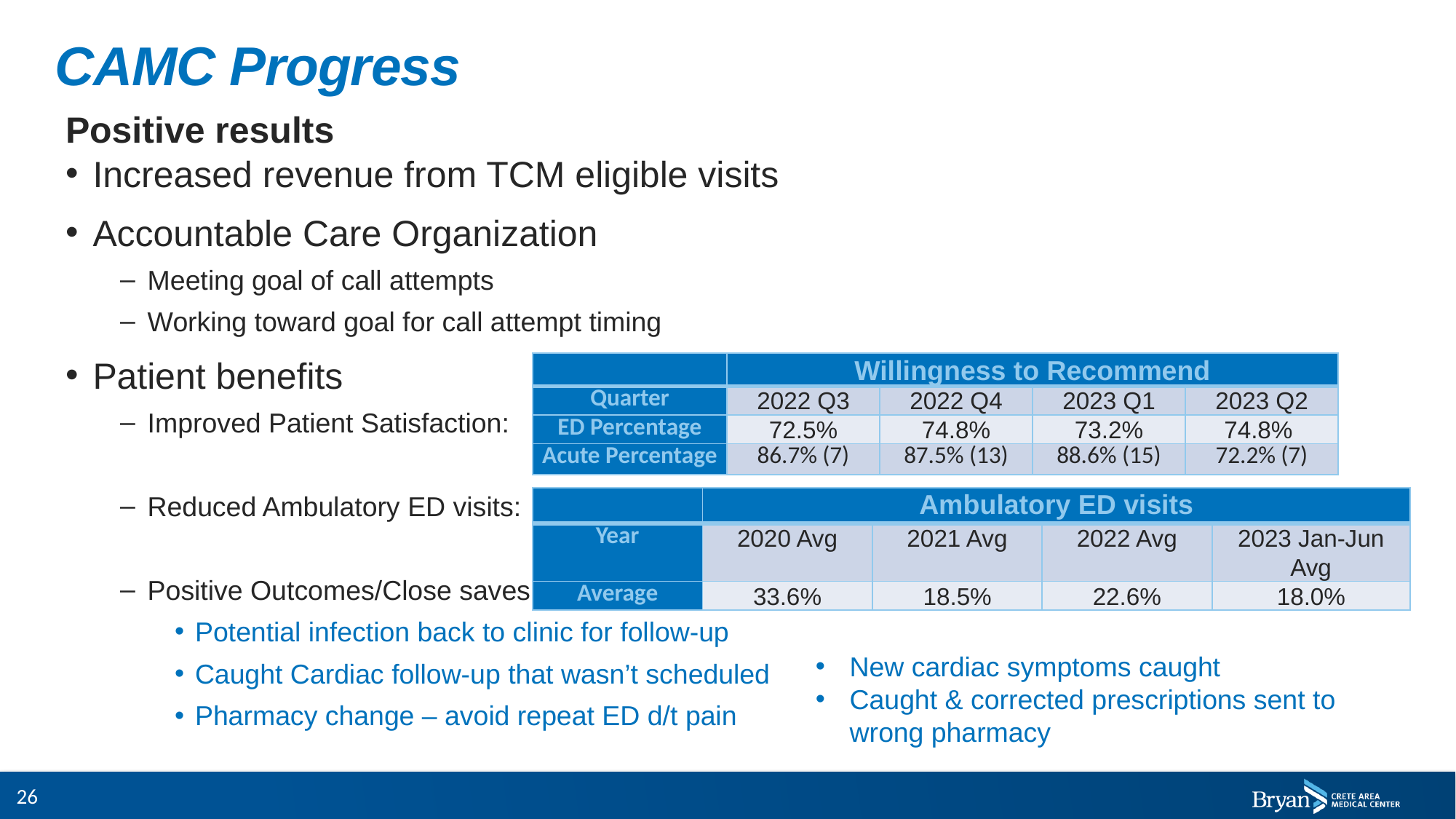

# CAMC Progress
Positive results
Increased revenue from TCM eligible visits
Accountable Care Organization
Meeting goal of call attempts
Working toward goal for call attempt timing
Patient benefits
Improved Patient Satisfaction:

Reduced Ambulatory ED visits:

Positive Outcomes/Close saves:
Potential infection back to clinic for follow-up
Caught Cardiac follow-up that wasn’t scheduled
Pharmacy change – avoid repeat ED d/t pain
|  | Willingness to Recommend |  |  |  |
| --- | --- | --- | --- | --- |
| Quarter | 2022 Q3 | 2022 Q4 | 2023 Q1 | 2023 Q2 |
| ED Percentage | 72.5% | 74.8% | 73.2% | 74.8% |
| Acute Percentage | 86.7% (7) | 87.5% (13) | 88.6% (15) | 72.2% (7) |
|  | Ambulatory ED visits |  |  |  |
| --- | --- | --- | --- | --- |
| Year | 2020 Avg | 2021 Avg | 2022 Avg | 2023 Jan-Jun Avg |
| Average | 33.6% | 18.5% | 22.6% | 18.0% |
New cardiac symptoms caught
Caught & corrected prescriptions sent to wrong pharmacy
26